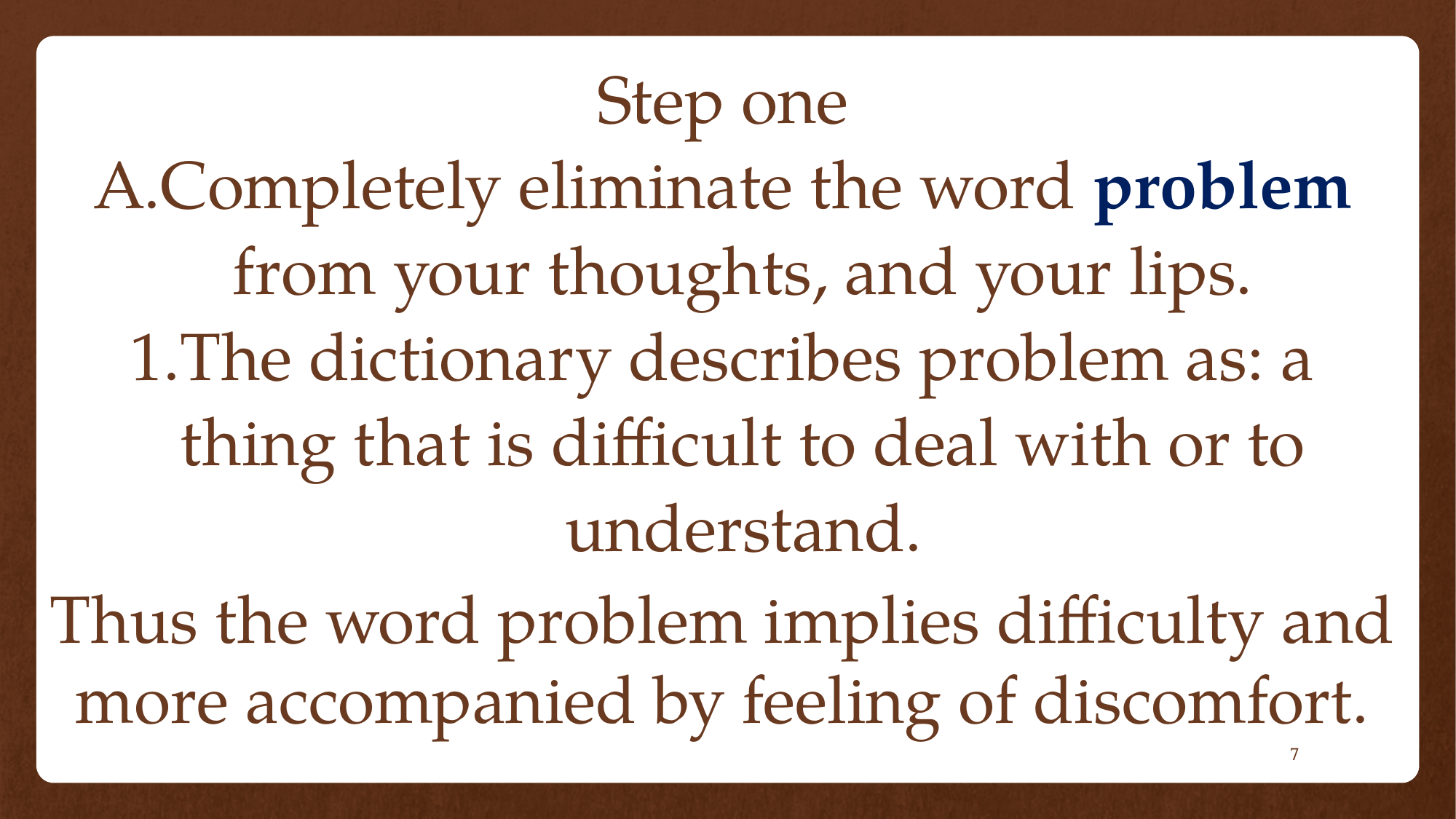

Step one
Completely eliminate the word problem from your thoughts, and your lips.
The dictionary describes problem as: a thing that is difficult to deal with or to understand.
Thus the word problem implies difficulty and more accompanied by feeling of discomfort.
7